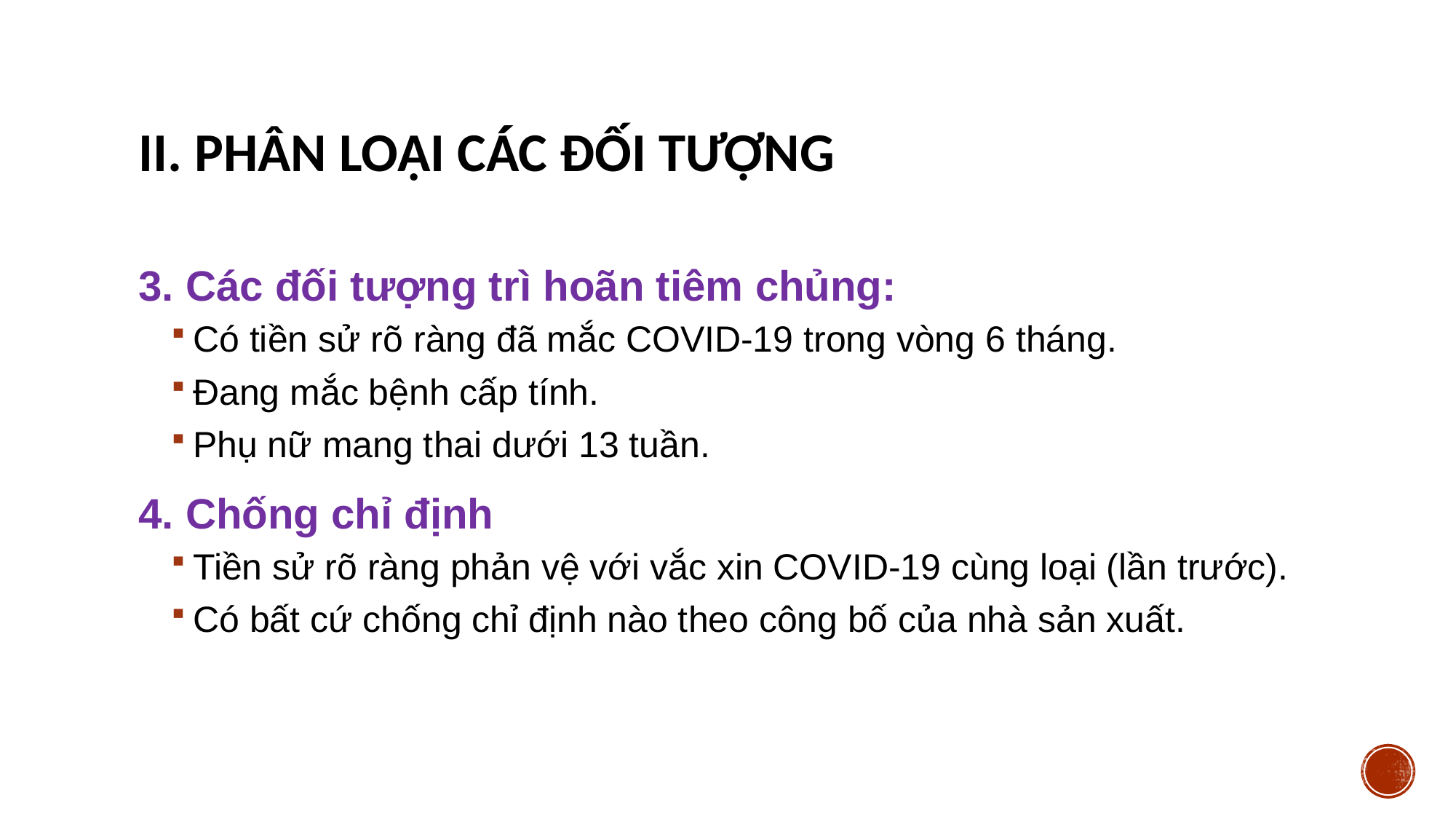

# II. Phân loại các đối tượng
3. Các đối tượng trì hoãn tiêm chủng:
Có tiền sử rõ ràng đã mắc COVID-19 trong vòng 6 tháng.
Đang mắc bệnh cấp tính.
Phụ nữ mang thai dưới 13 tuần.
4. Chống chỉ định
Tiền sử rõ ràng phản vệ với vắc xin COVID-19 cùng loại (lần trước).
Có bất cứ chống chỉ định nào theo công bố của nhà sản xuất.